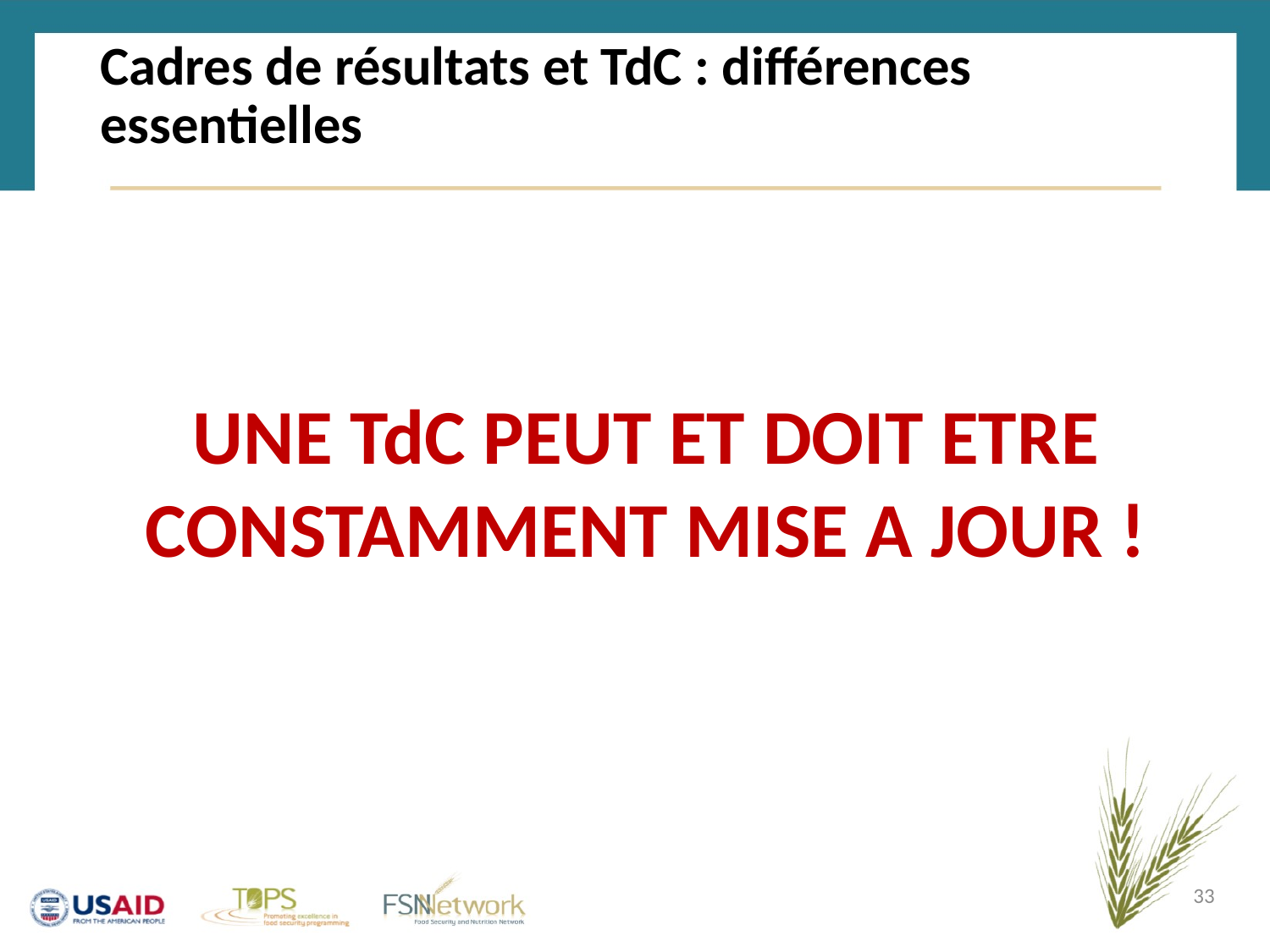

# Cadres de résultats et TdC : différences essentielles

UNE TdC PEUT ET DOIT ETRE CONSTAMMENT MISE A JOUR !

33